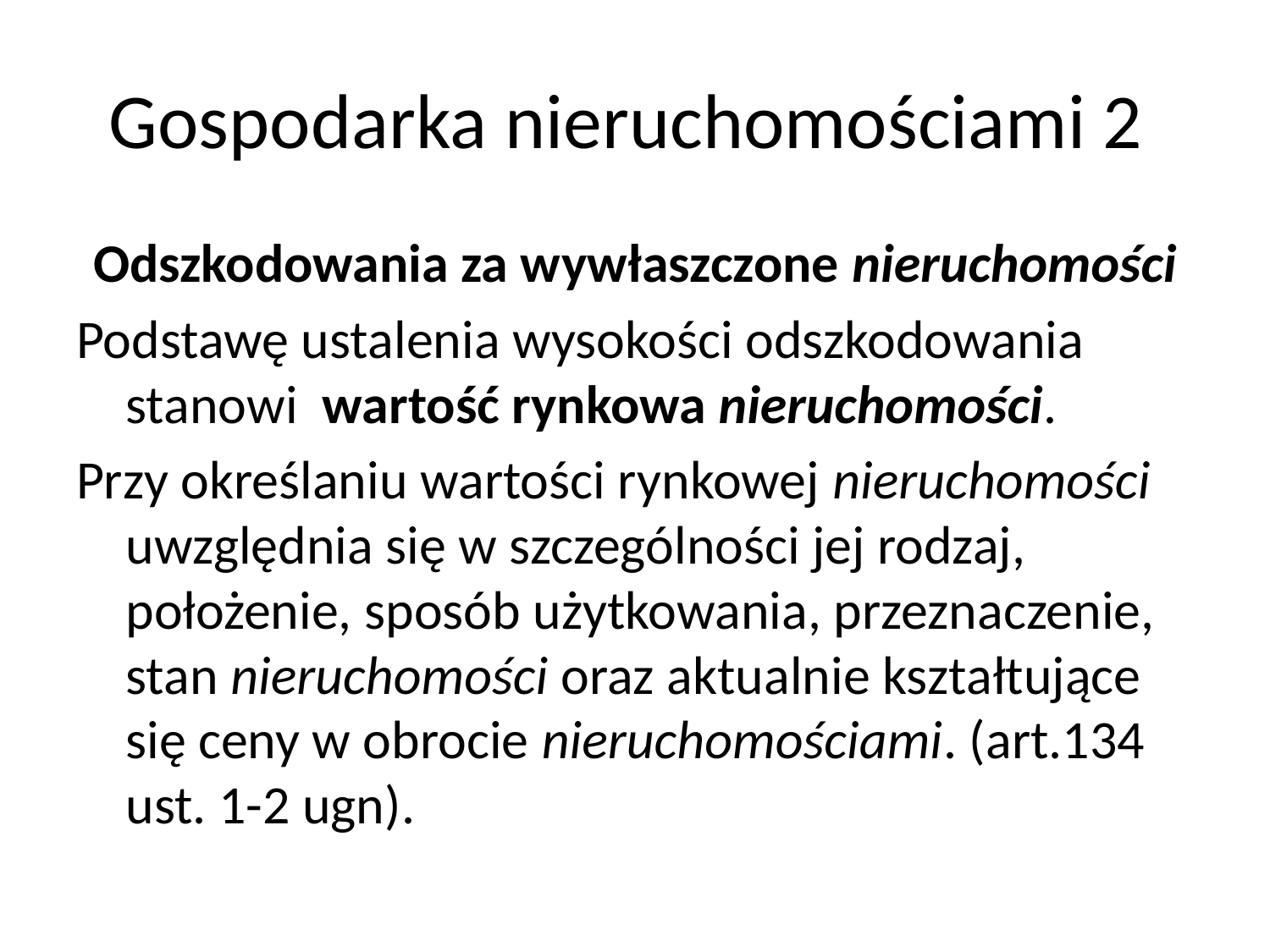

# Gospodarka nieruchomościami 2
Odszkodowania za wywłaszczone nieruchomości
Podstawę ustalenia wysokości odszkodowania stanowi  wartość rynkowa nieruchomości.
Przy określaniu wartości rynkowej nieruchomości uwzględnia się w szczególności jej rodzaj, położenie, sposób użytkowania, przeznaczenie, stan nieruchomości oraz aktualnie kształtujące się ceny w obrocie nieruchomościami. (art.134 ust. 1-2 ugn).